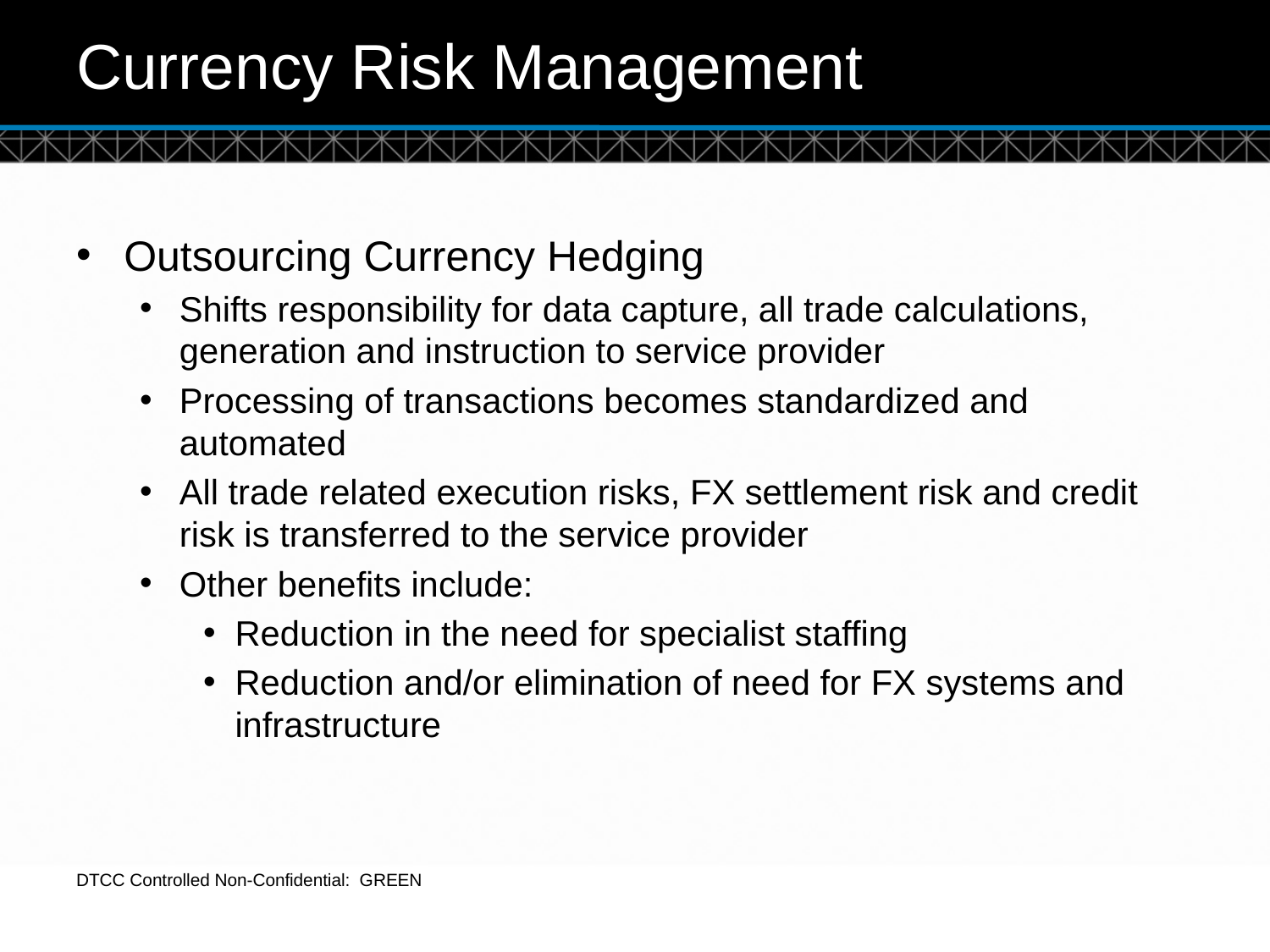

# Currency Risk Management
Outsourcing Currency Hedging
Shifts responsibility for data capture, all trade calculations, generation and instruction to service provider
Processing of transactions becomes standardized and automated
All trade related execution risks, FX settlement risk and credit risk is transferred to the service provider
Other benefits include:
Reduction in the need for specialist staffing
Reduction and/or elimination of need for FX systems and infrastructure
DTCC Controlled Non-Confidential:  GREEN

14